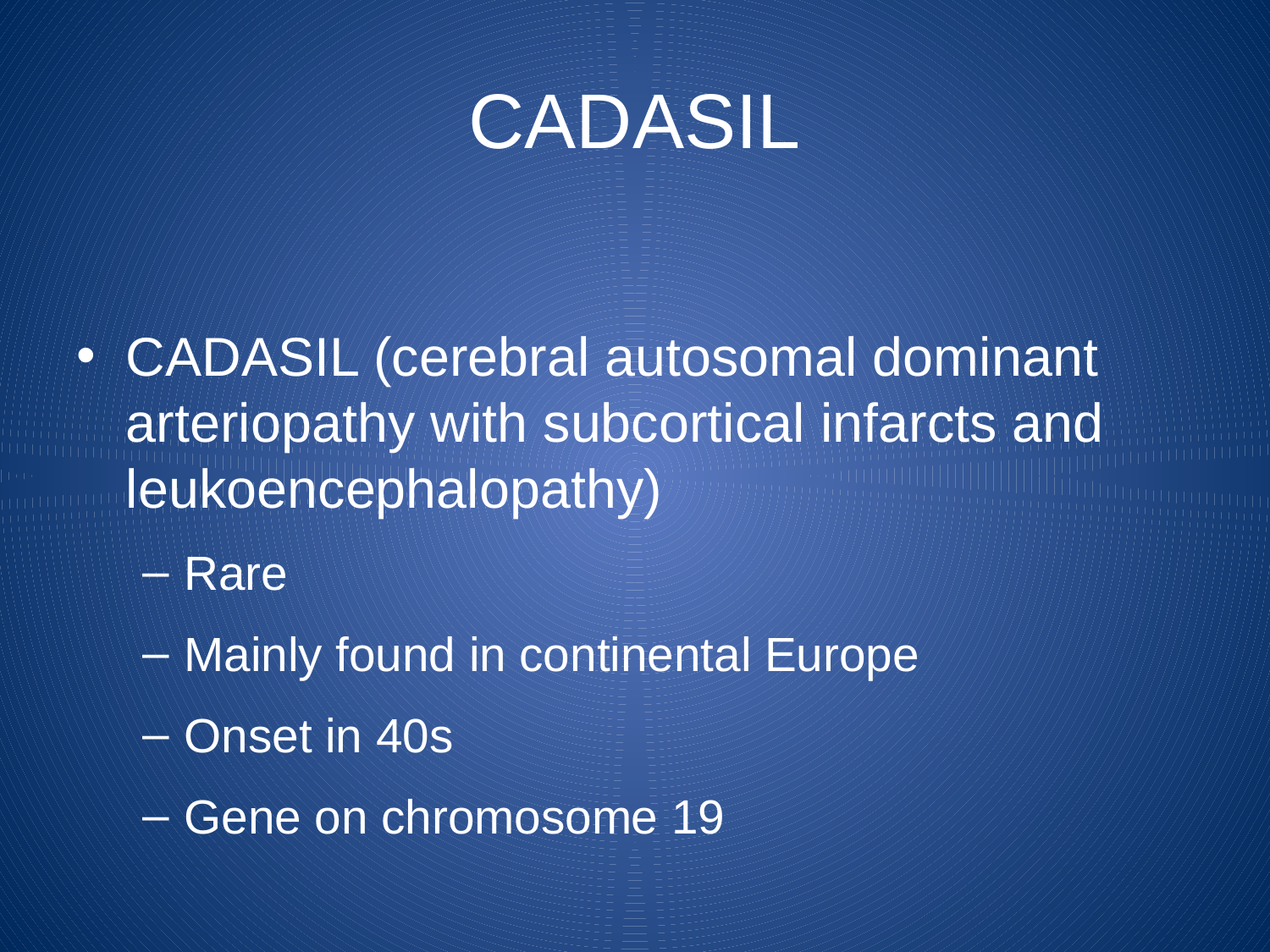

# CADASIL

CADASIL (cerebral autosomal dominant arteriopathy with subcortical infarcts and leukoencephalopathy)
Rare
Mainly found in continental Europe
Onset in 40s
Gene on chromosome 19